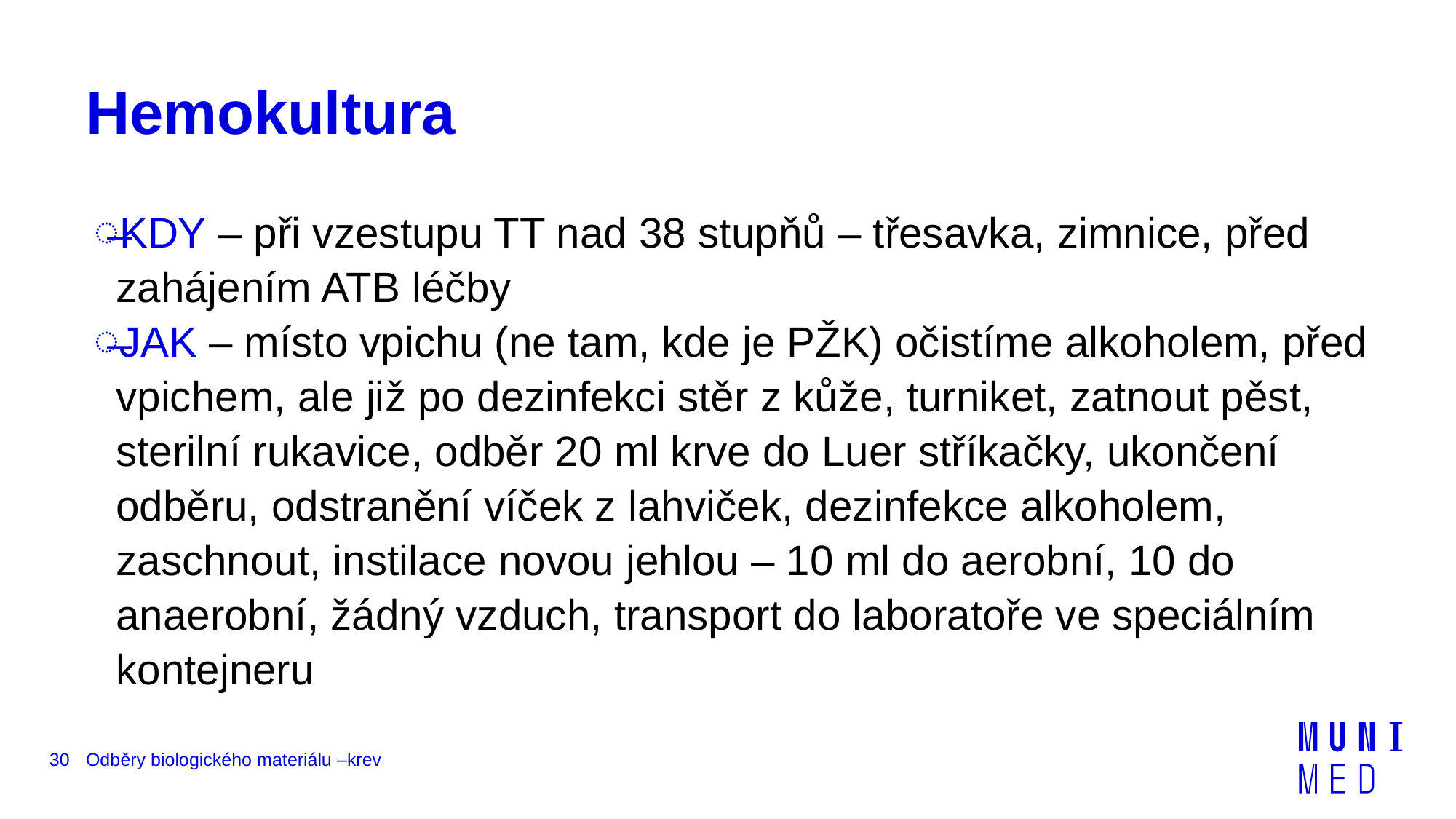

# Hemokultura
KDY – při vzestupu TT nad 38 stupňů – třesavka, zimnice, před zahájením ATB léčby
JAK – místo vpichu (ne tam, kde je PŽK) očistíme alkoholem, před vpichem, ale již po dezinfekci stěr z kůže, turniket, zatnout pěst, sterilní rukavice, odběr 20 ml krve do Luer stříkačky, ukončení odběru, odstranění víček z lahviček, dezinfekce alkoholem, zaschnout, instilace novou jehlou – 10 ml do aerobní, 10 do anaerobní, žádný vzduch, transport do laboratoře ve speciálním kontejneru

30
Odběry biologického materiálu –krev